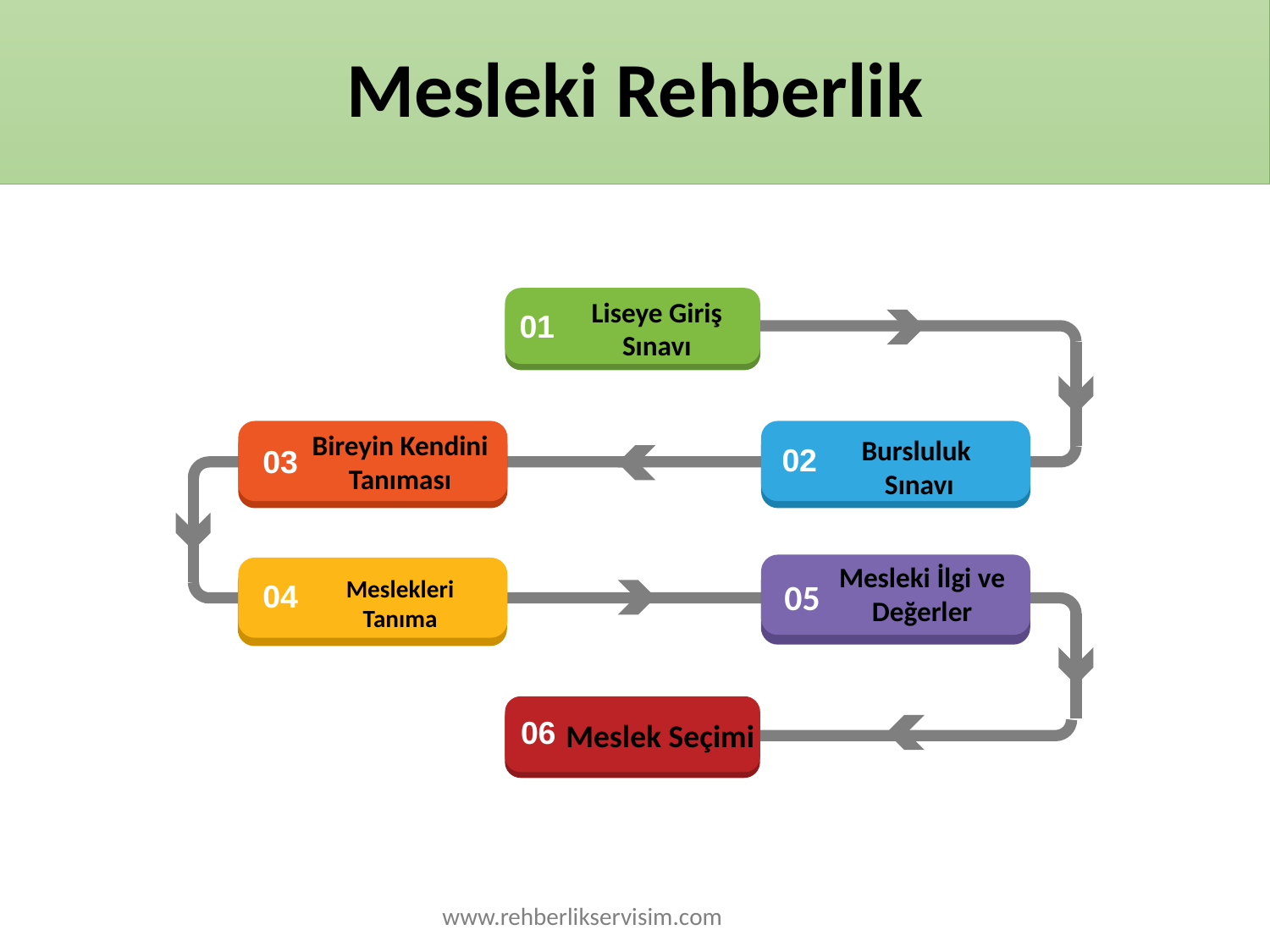

Mesleki Rehberlik

Liseye Giriş Sınavı
01

Bireyin Kendini
Tanıması

03

Bursluluk
Sınavı

02

Mesleki İlgi ve Değerler

05

Meslekleri Tanıma
04

06

Meslek Seçimi

www.rehberlikservisim.com